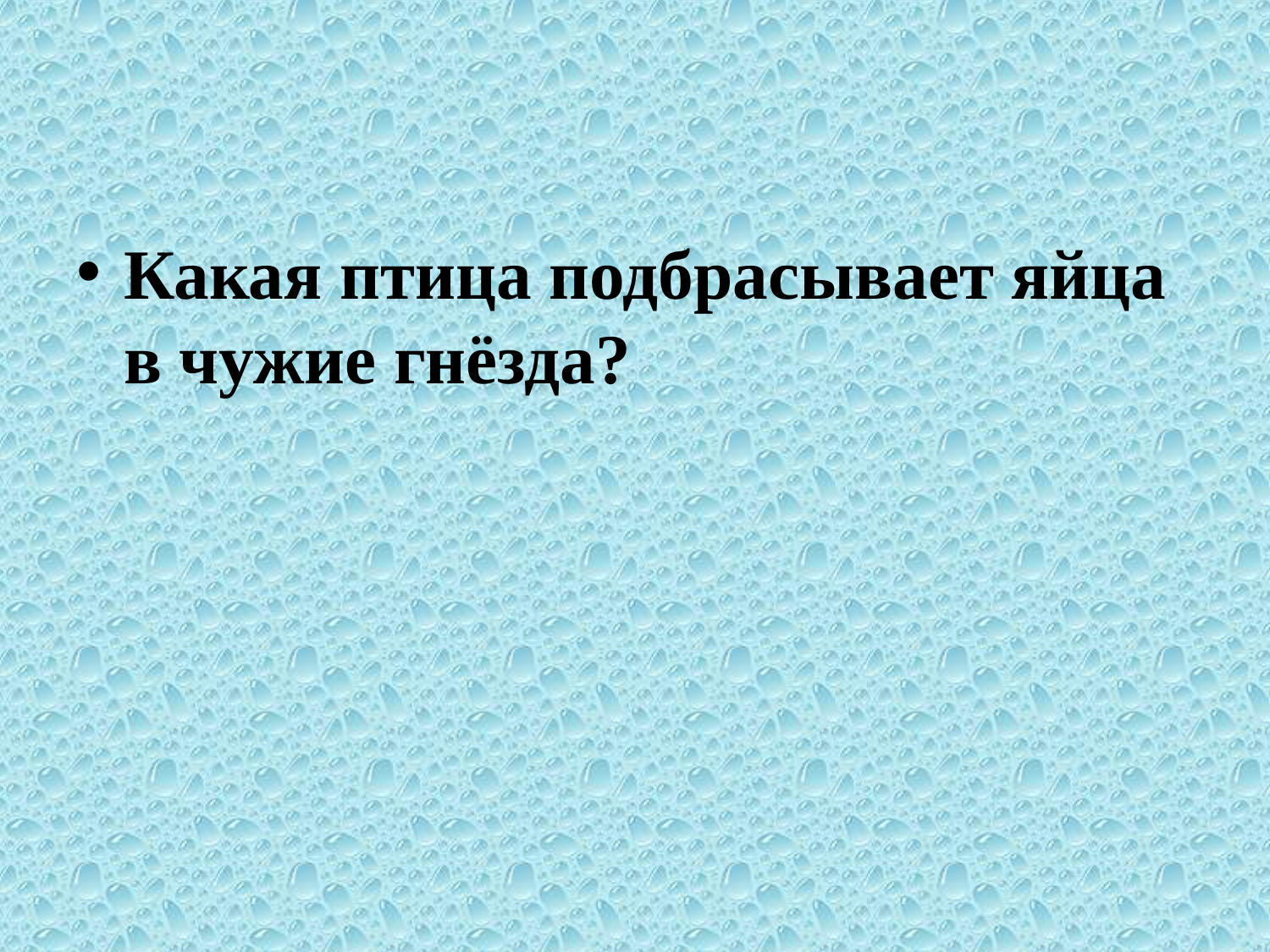

#
Какая птица подбрасывает яйца в чужие гнёзда?